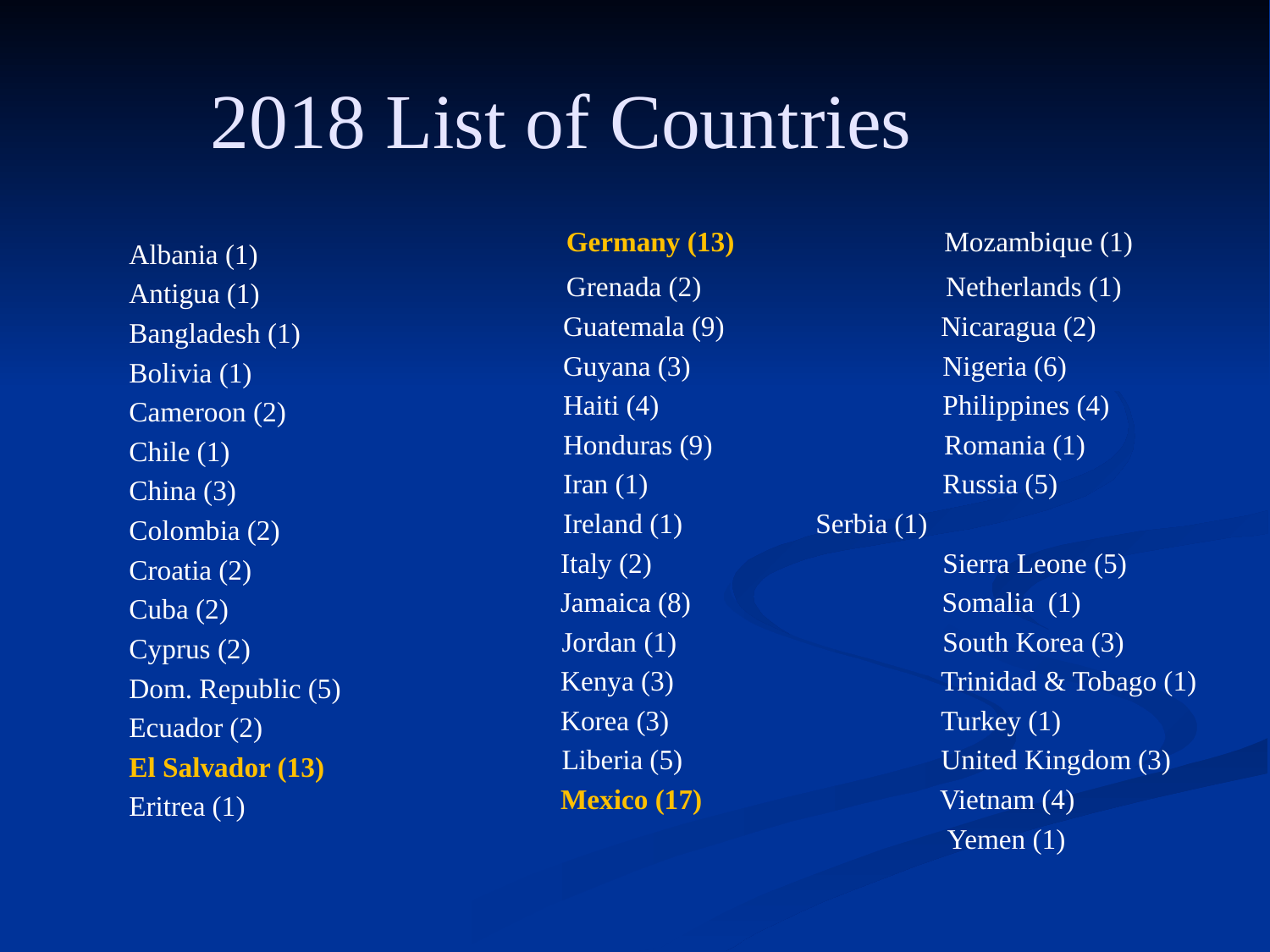

2018 List of Countries

                                Germany (13)                              Mozambique (1)
                                Grenada (2)                                   Netherlands (1)
		Guatemala (9)                               Nicaragua (2)
		Guyana (3) 	                  Nigeria (6)
		Haiti (4) 		                  Philippines (4)
		Honduras (9) 		Romania (1)
		Iran (1) 		                  Russia (5)
		Ireland (1) 	                  Serbia (1)
                                    Italy (2) 		                  Sierra Leone (5)
                                    Jamaica (8)                                    Somalia  (1)
	                  Jordan (1) 		                  South Korea (3)
                                    Kenya (3) 	                                    Trinidad & Tobago (1)
                                    Korea (3)                                       Turkey (1)
	                  Liberia (5)                                     United Kingdom (3)
                                    Mexico (17)                                  Vietnam (4)
	               	                                                       Yemen (1)

Albania (1)
Antigua (1)
Bangladesh (1)
Bolivia (1)
Cameroon (2)
Chile (1)
China (3)
Colombia (2)
Croatia (2)
Cuba (2)
Cyprus (2)
Dom. Republic (5)
Ecuador (2)
El Salvador (13)
Eritrea (1)